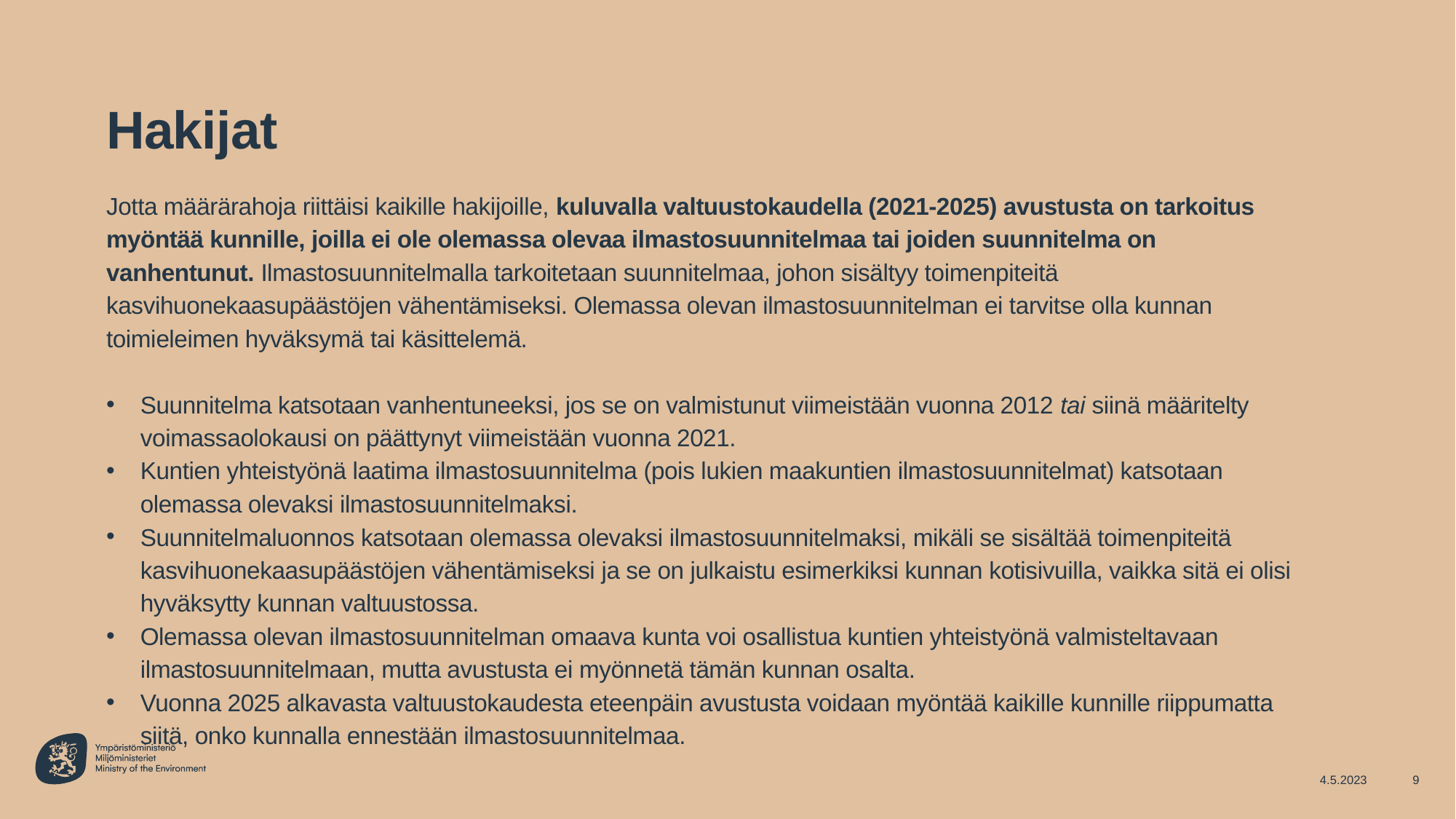

# Hakijat
Jotta määrärahoja riittäisi kaikille hakijoille, kuluvalla valtuustokaudella (2021-2025) avustusta on tarkoitus myöntää kunnille, joilla ei ole olemassa olevaa ilmastosuunnitelmaa tai joiden suunnitelma on vanhentunut. Ilmastosuunnitelmalla tarkoitetaan suunnitelmaa, johon sisältyy toimenpiteitä kasvihuonekaasupäästöjen vähentämiseksi. Olemassa olevan ilmastosuunnitelman ei tarvitse olla kunnan toimieleimen hyväksymä tai käsittelemä.

Suunnitelma katsotaan vanhentuneeksi, jos se on valmistunut viimeistään vuonna 2012 tai siinä määritelty voimassaolokausi on päättynyt viimeistään vuonna 2021.
Kuntien yhteistyönä laatima ilmastosuunnitelma (pois lukien maakuntien ilmastosuunnitelmat) katsotaan olemassa olevaksi ilmastosuunnitelmaksi.
Suunnitelmaluonnos katsotaan olemassa olevaksi ilmastosuunnitelmaksi, mikäli se sisältää toimenpiteitä kasvihuonekaasupäästöjen vähentämiseksi ja se on julkaistu esimerkiksi kunnan kotisivuilla, vaikka sitä ei olisi hyväksytty kunnan valtuustossa.
Olemassa olevan ilmastosuunnitelman omaava kunta voi osallistua kuntien yhteistyönä valmisteltavaan ilmastosuunnitelmaan, mutta avustusta ei myönnetä tämän kunnan osalta.
Vuonna 2025 alkavasta valtuustokaudesta eteenpäin avustusta voidaan myöntää kaikille kunnille riippumatta siitä, onko kunnalla ennestään ilmastosuunnitelmaa.

4.5.2023
9